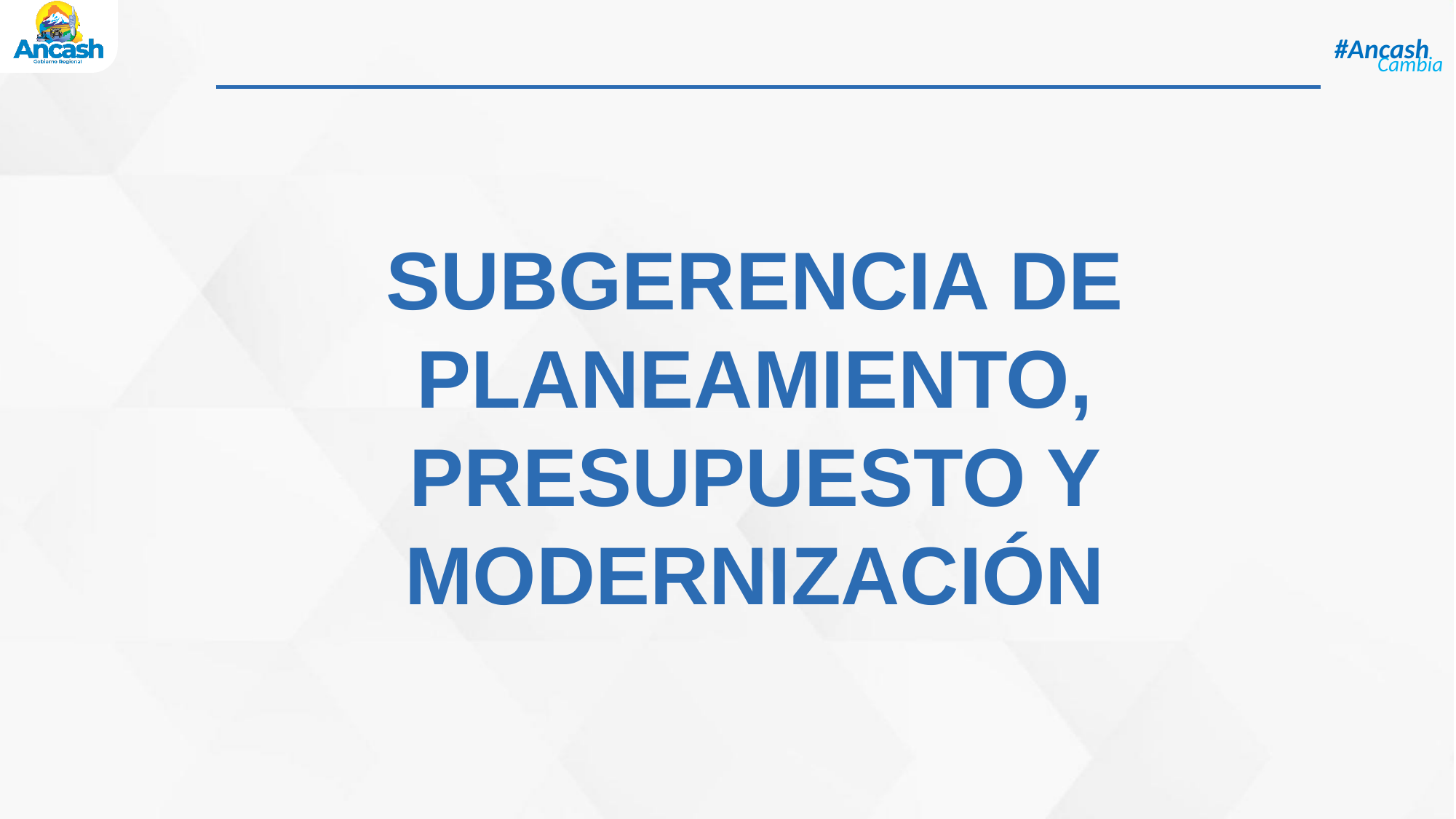

# SUBGERENCIA DE PLANEAMIENTO, PRESUPUESTO Y MODERNIZACIÓN